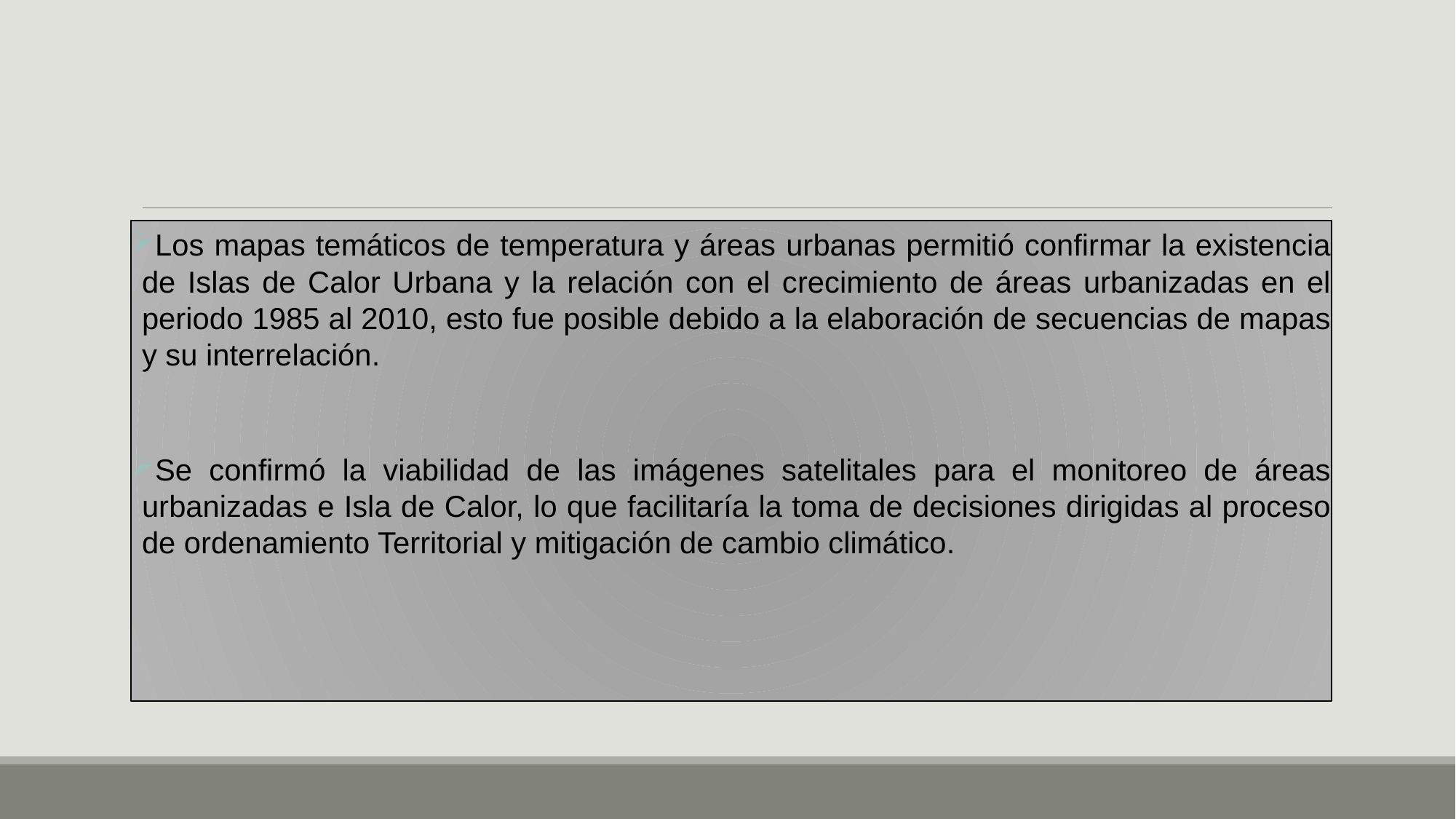

Los mapas temáticos de temperatura y áreas urbanas permitió confirmar la existencia de Islas de Calor Urbana y la relación con el crecimiento de áreas urbanizadas en el periodo 1985 al 2010, esto fue posible debido a la elaboración de secuencias de mapas y su interrelación.

Se confirmó la viabilidad de las imágenes satelitales para el monitoreo de áreas urbanizadas e Isla de Calor, lo que facilitaría la toma de decisiones dirigidas al proceso de ordenamiento Territorial y mitigación de cambio climático.